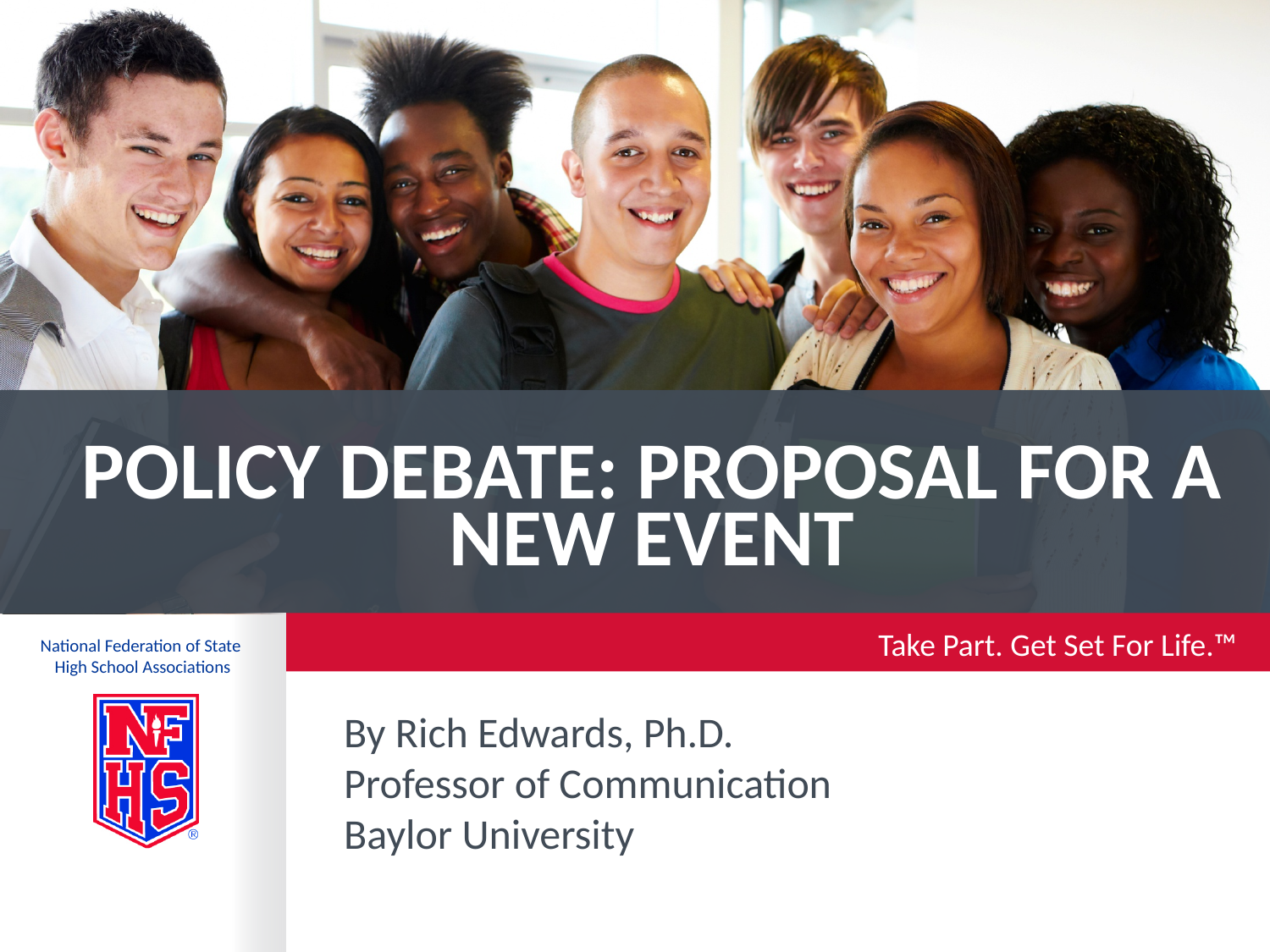

# Policy debate: proposal for a new event
By Rich Edwards, Ph.D.
Professor of Communication
Baylor University